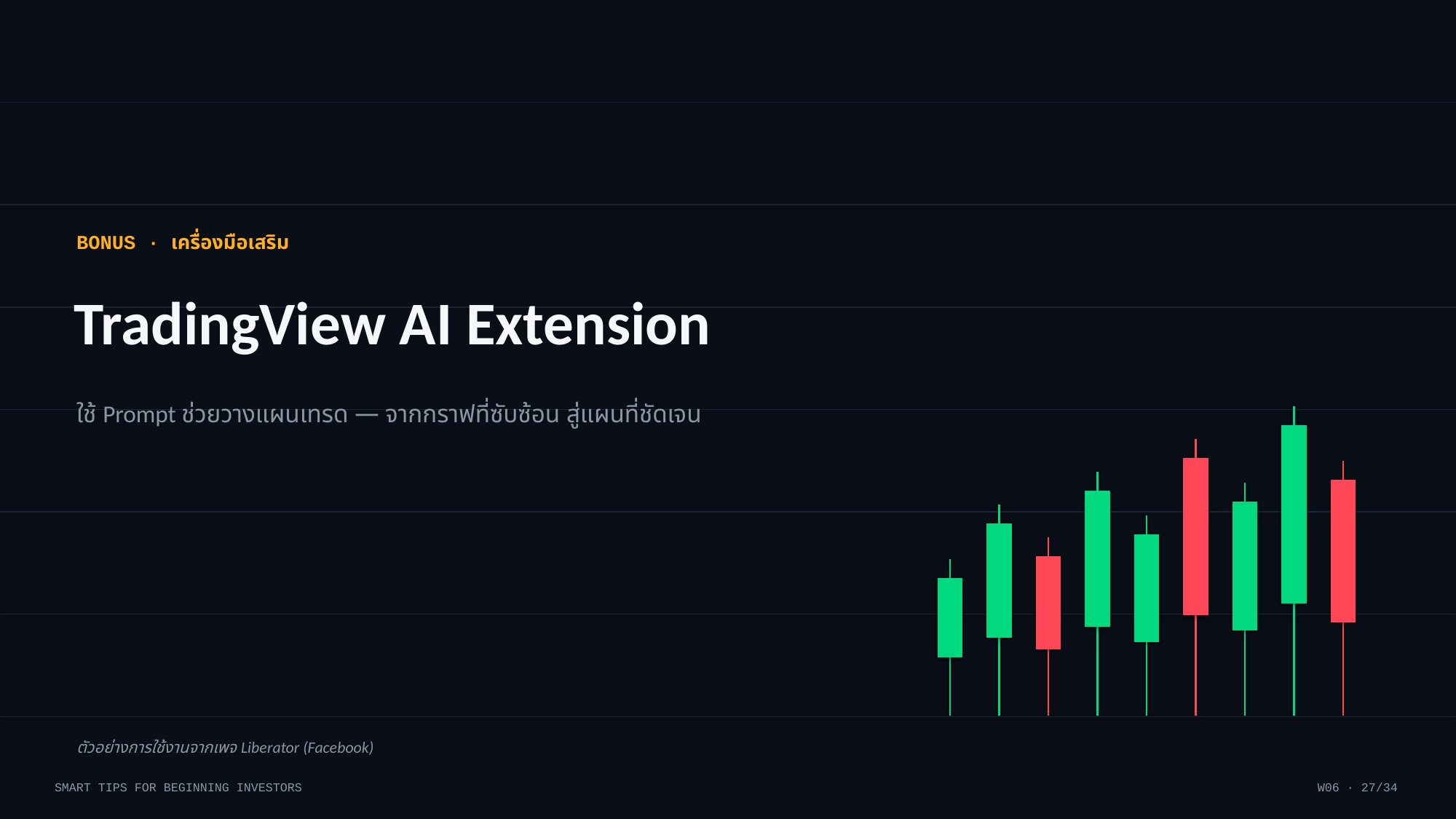

BONUS · เครื่องมือเสริม
TradingView AI Extension
ใช้ Prompt ช่วยวางแผนเทรด — จากกราฟที่ซับซ้อน สู่แผนที่ชัดเจน

ตัวอย่างการใช้งานจากเพจ Liberator (Facebook)
SMART TIPS FOR BEGINNING INVESTORS
W06 · 27/34